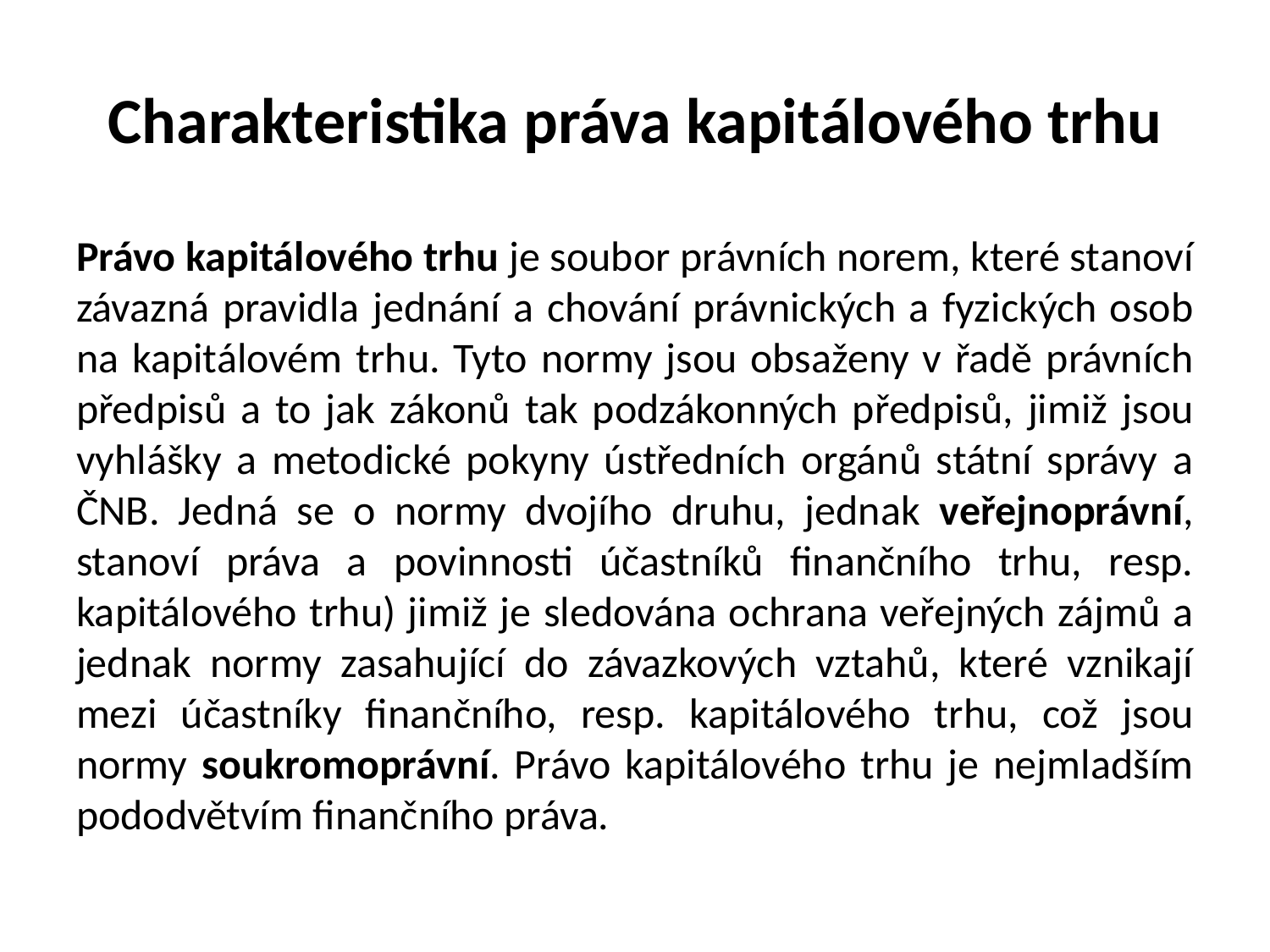

# Charakteristika práva kapitálového trhu
Právo kapitálového trhu je soubor právních norem, které stanoví závazná pravidla jednání a chování právnických a fyzických osob na kapitálovém trhu. Tyto normy jsou obsaženy v řadě právních předpisů a to jak zákonů tak podzákonných předpisů, jimiž jsou vyhlášky a metodické pokyny ústředních orgánů státní správy a ČNB. Jedná se o normy dvojího druhu, jednak veřejnoprávní, stanoví práva a povinnosti účastníků finančního trhu, resp. kapitálového trhu) jimiž je sledována ochrana veřejných zájmů a jednak normy zasahující do závazkových vztahů, které vznikají mezi účastníky finančního, resp. kapitálového trhu, což jsou normy soukromoprávní. Právo kapitálového trhu je nejmladším pododvětvím finančního práva.